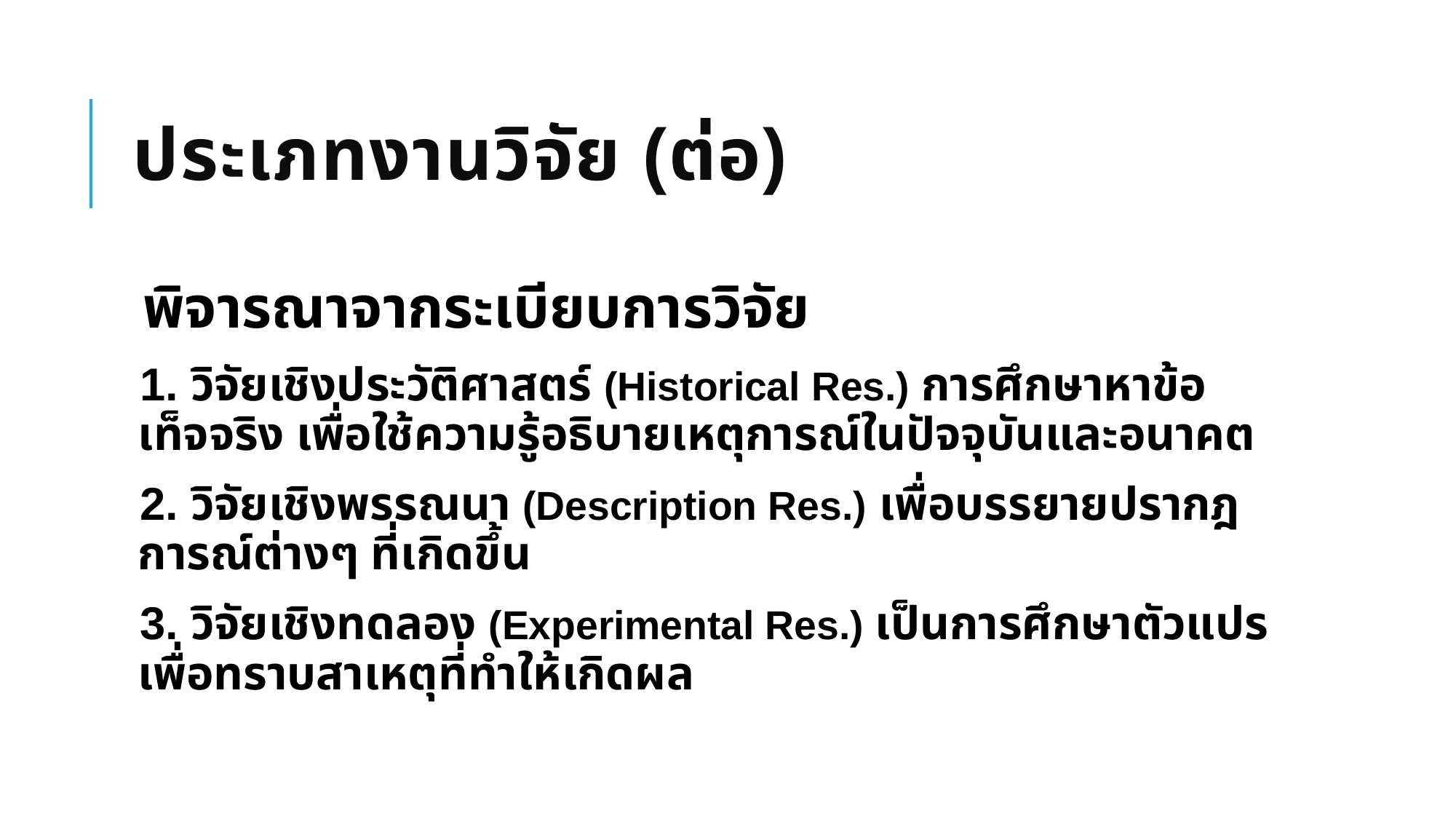

# ประเภทงานวิจัย (ต่อ)
พิจารณาจากระเบียบการวิจัย
1. วิจัยเชิงประวัติศาสตร์ (Historical Res.) การศึกษาหาข้อเท็จจริง เพื่อใช้ความรู้อธิบายเหตุการณ์ในปัจจุบันและอนาคต
2. วิจัยเชิงพรรณนา (Description Res.) เพื่อบรรยายปรากฎการณ์ต่างๆ ที่เกิดขึ้น
3. วิจัยเชิงทดลอง (Experimental Res.) เป็นการศึกษาตัวแปรเพื่อทราบสาเหตุที่ทำให้เกิดผล